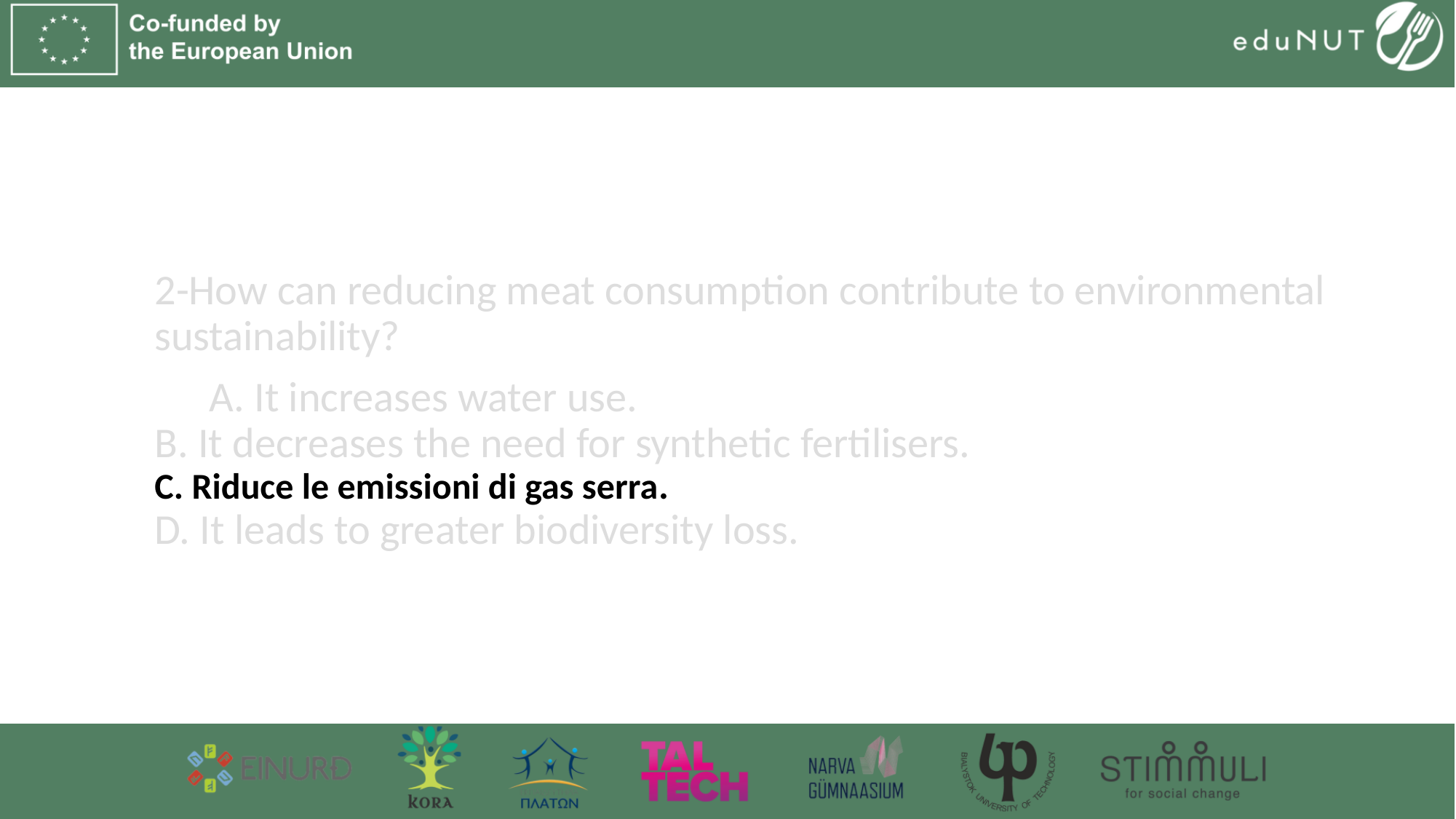

2-How can reducing meat consumption contribute to environmental sustainability?
A. It increases water use.
B. It decreases the need for synthetic fertilisers.
C. Riduce le emissioni di gas serra.
D. It leads to greater biodiversity loss.